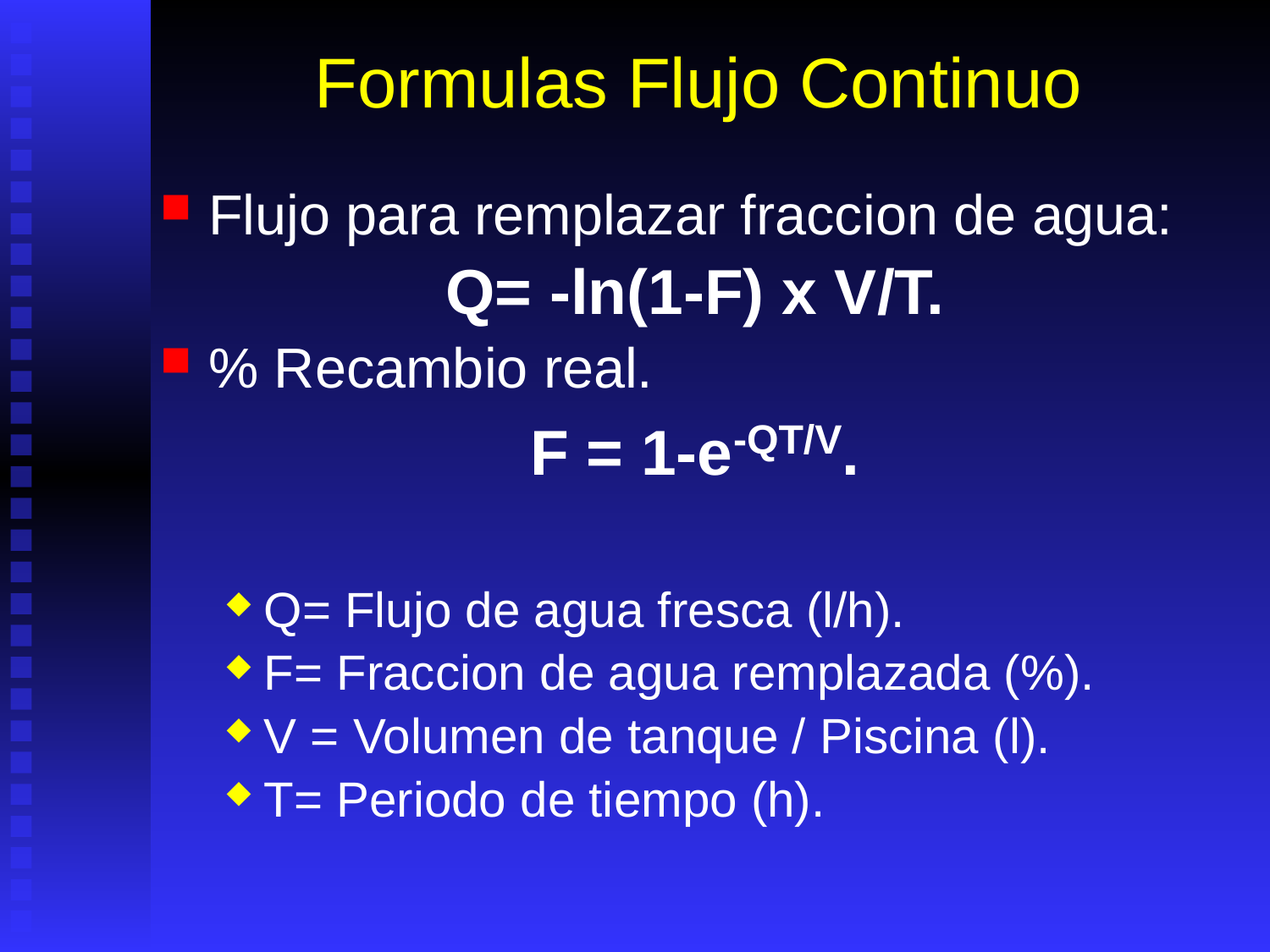

# Formulas Flujo Continuo
Flujo para remplazar fraccion de agua:
Q= -ln(1-F) x V/T.
% Recambio real.
F = 1-e-QT/V.

Q= Flujo de agua fresca (l/h).
F= Fraccion de agua remplazada (%).
V = Volumen de tanque / Piscina (l).
T= Periodo de tiempo (h).